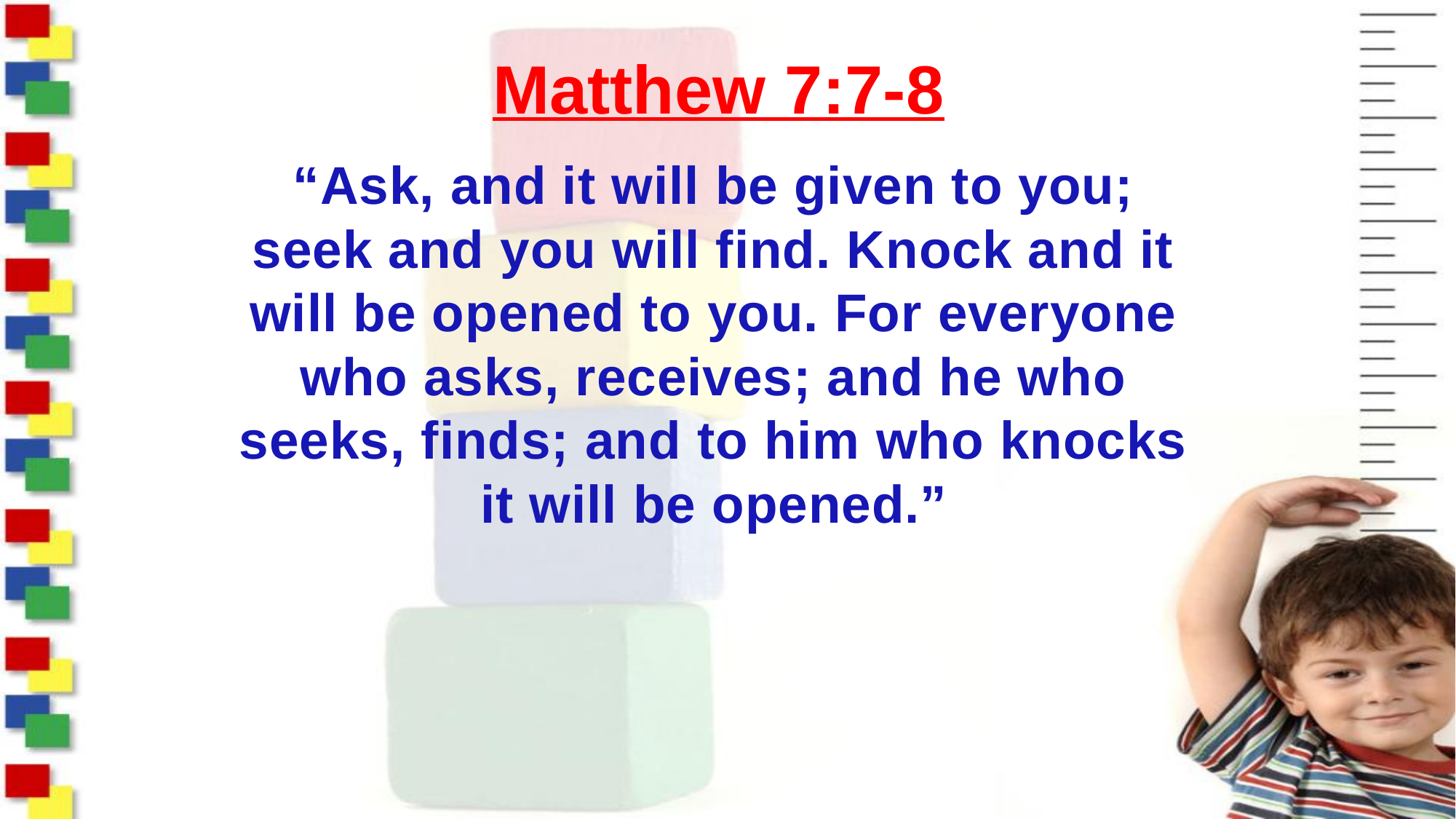

# Matthew 7:7-8
“Ask, and it will be given to you; seek and you will find. Knock and it will be opened to you. For everyone who asks, receives; and he who seeks, finds; and to him who knocks it will be opened.”